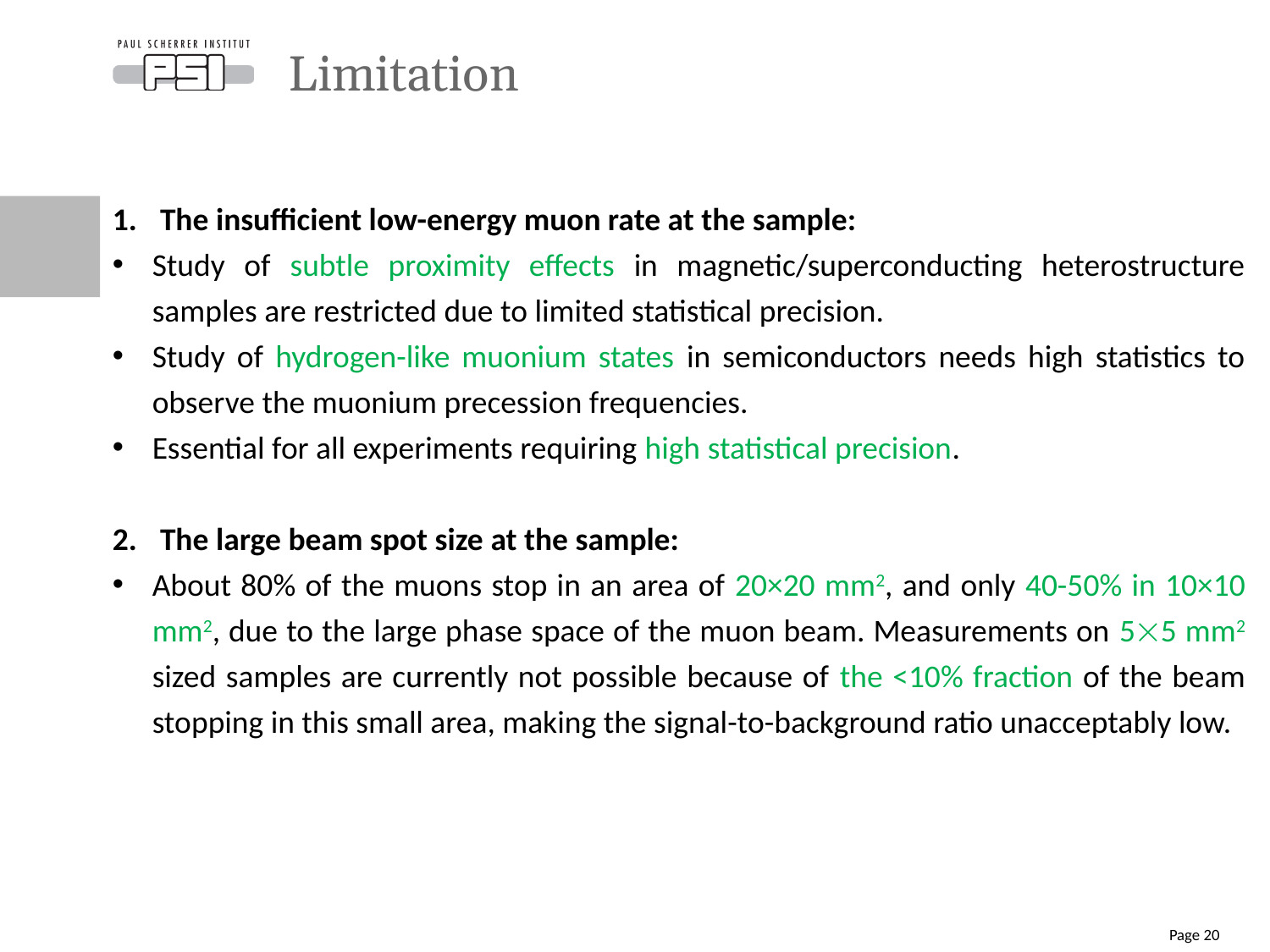

# Limitation
The insufficient low-energy muon rate at the sample:
Study of subtle proximity effects in magnetic/superconducting heterostructure samples are restricted due to limited statistical precision.
Study of hydrogen-like muonium states in semiconductors needs high statistics to observe the muonium precession frequencies.
Essential for all experiments requiring high statistical precision.

The large beam spot size at the sample:
About 80% of the muons stop in an area of 20×20 mm2, and only 40-50% in 10×10 mm2, due to the large phase space of the muon beam. Measurements on 5×5 mm2 sized samples are currently not possible because of the <10% fraction of the beam stopping in this small area, making the signal-to-background ratio unacceptably low.
Page 20